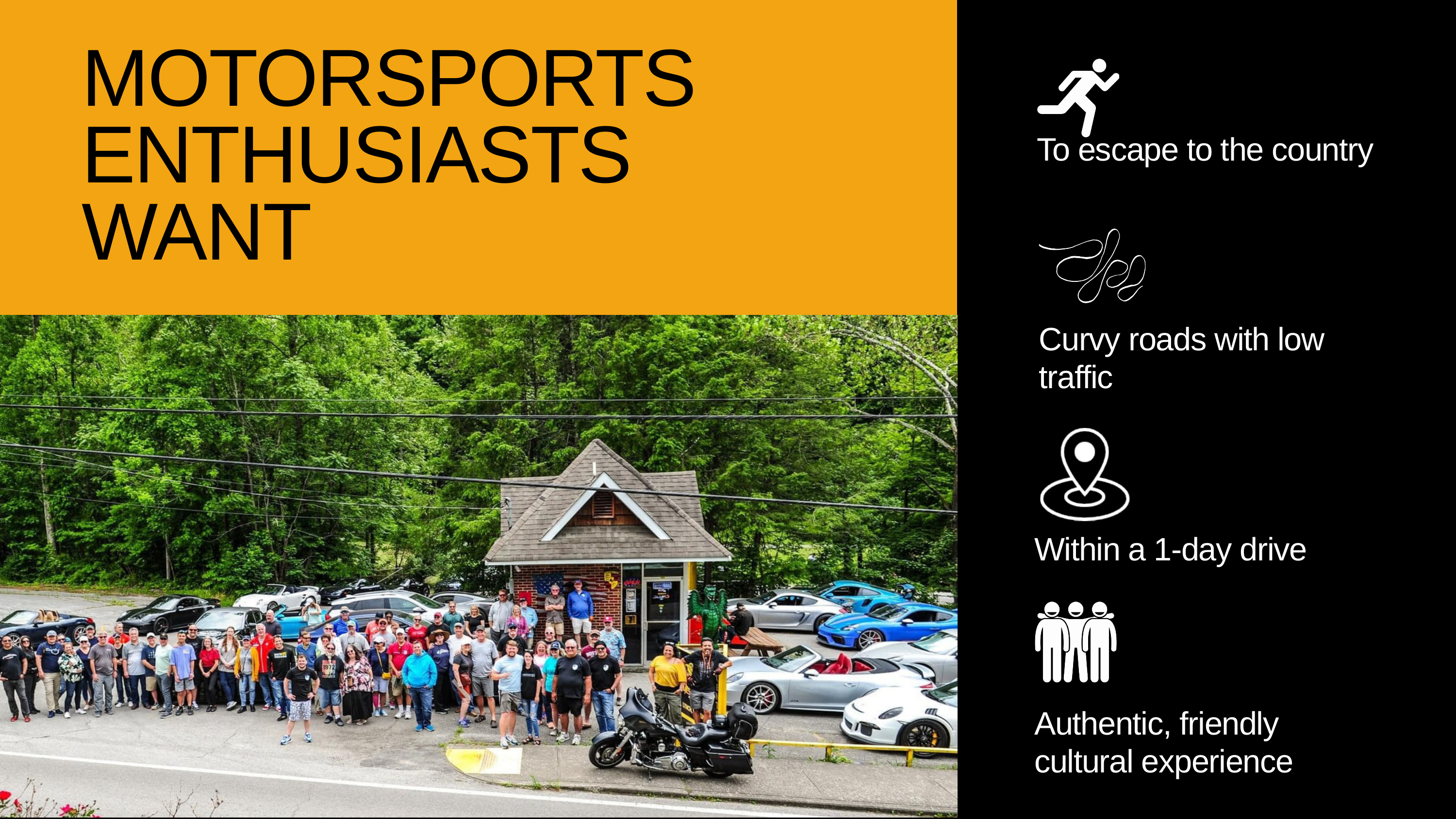

MOTORSPORTS ENTHUSIASTS WANT

To escape to the country

Curvy roads with low traffic

Within a 1-day drive

Authentic, friendly cultural experience